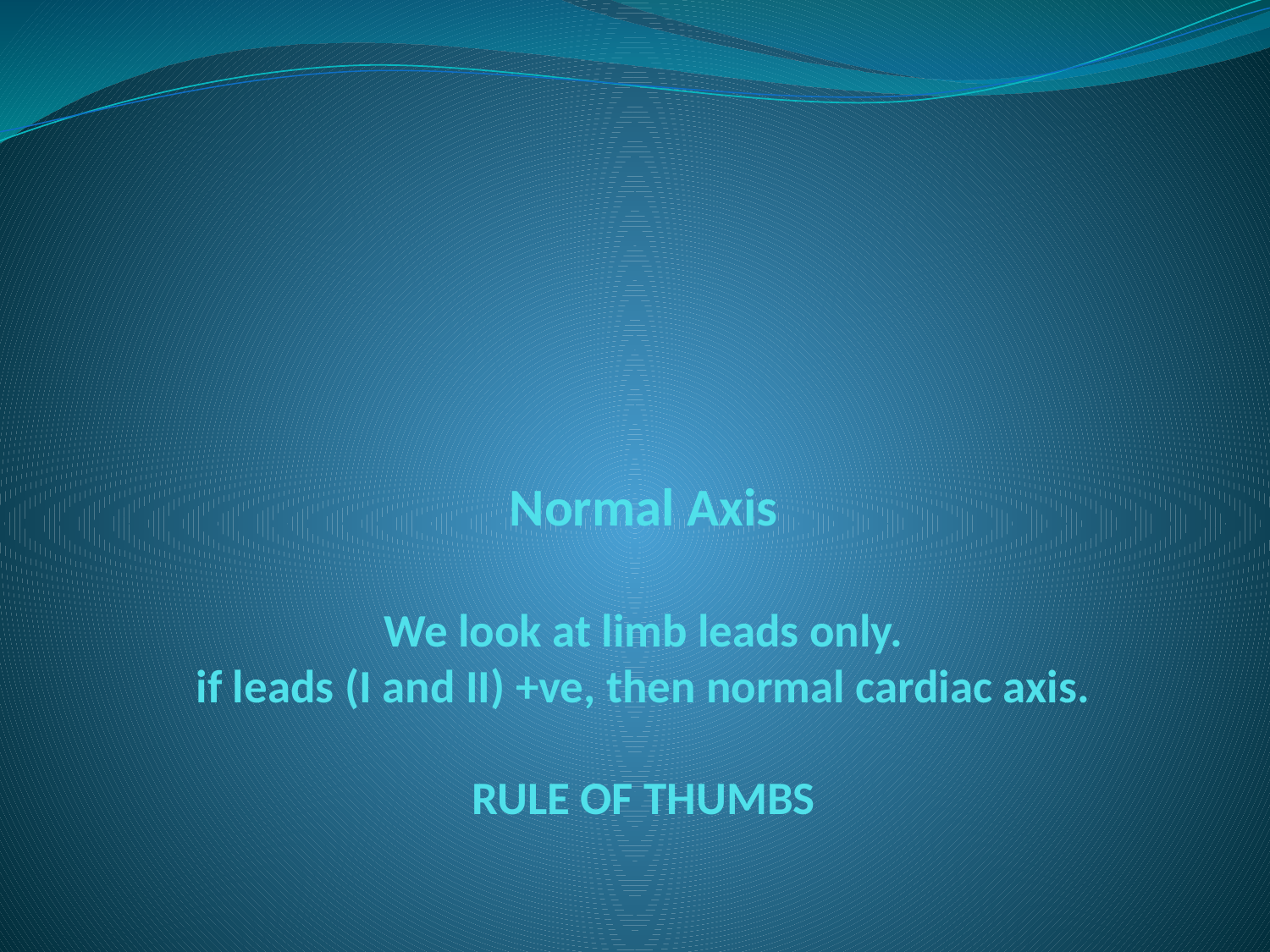

# Normal Axis We look at limb leads only. if leads (I and II) +ve, then normal cardiac axis. RULE OF THUMBS